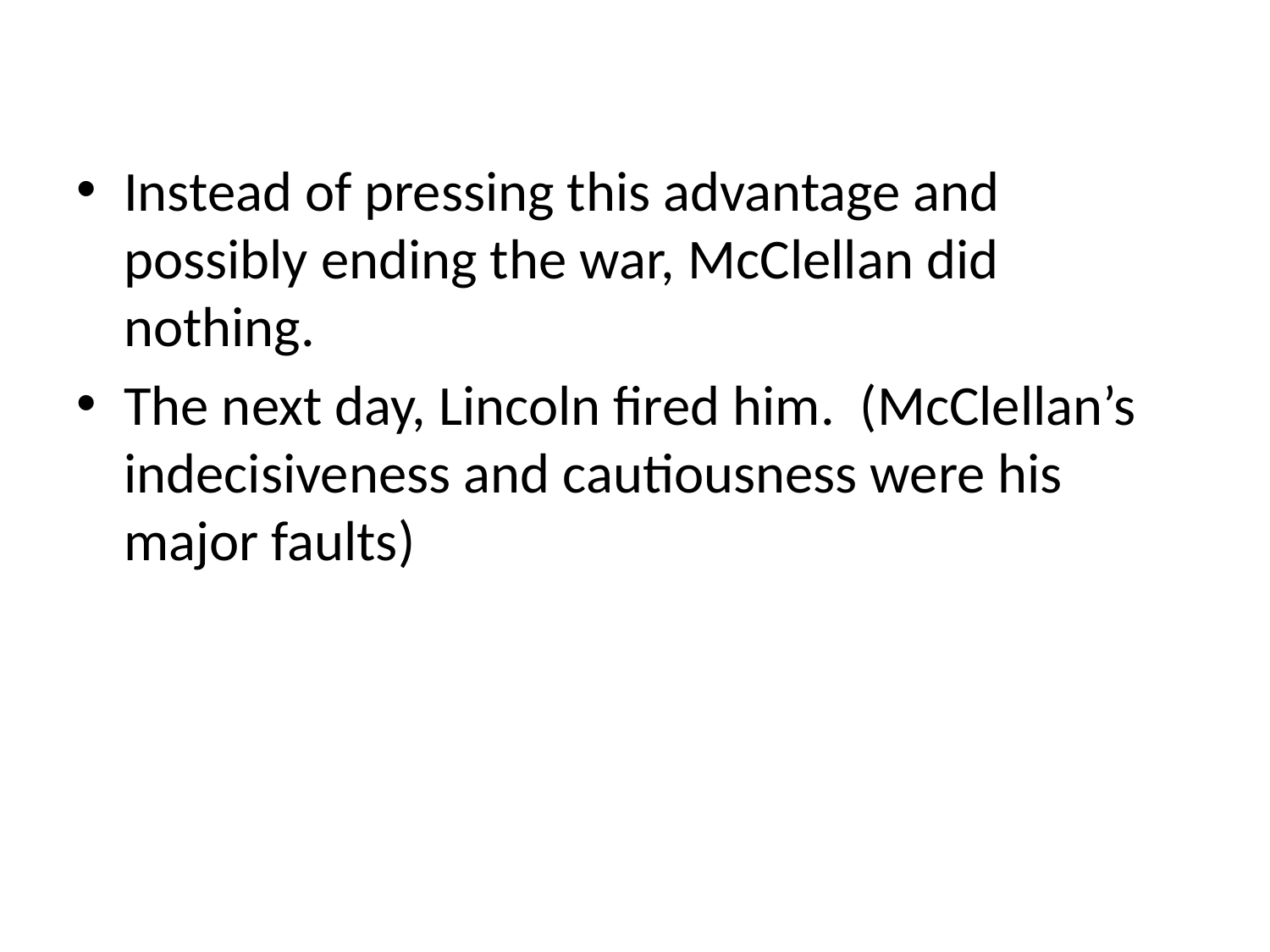

#
Instead of pressing this advantage and possibly ending the war, McClellan did nothing.
The next day, Lincoln fired him.  (McClellan’s indecisiveness and cautiousness were his major faults)